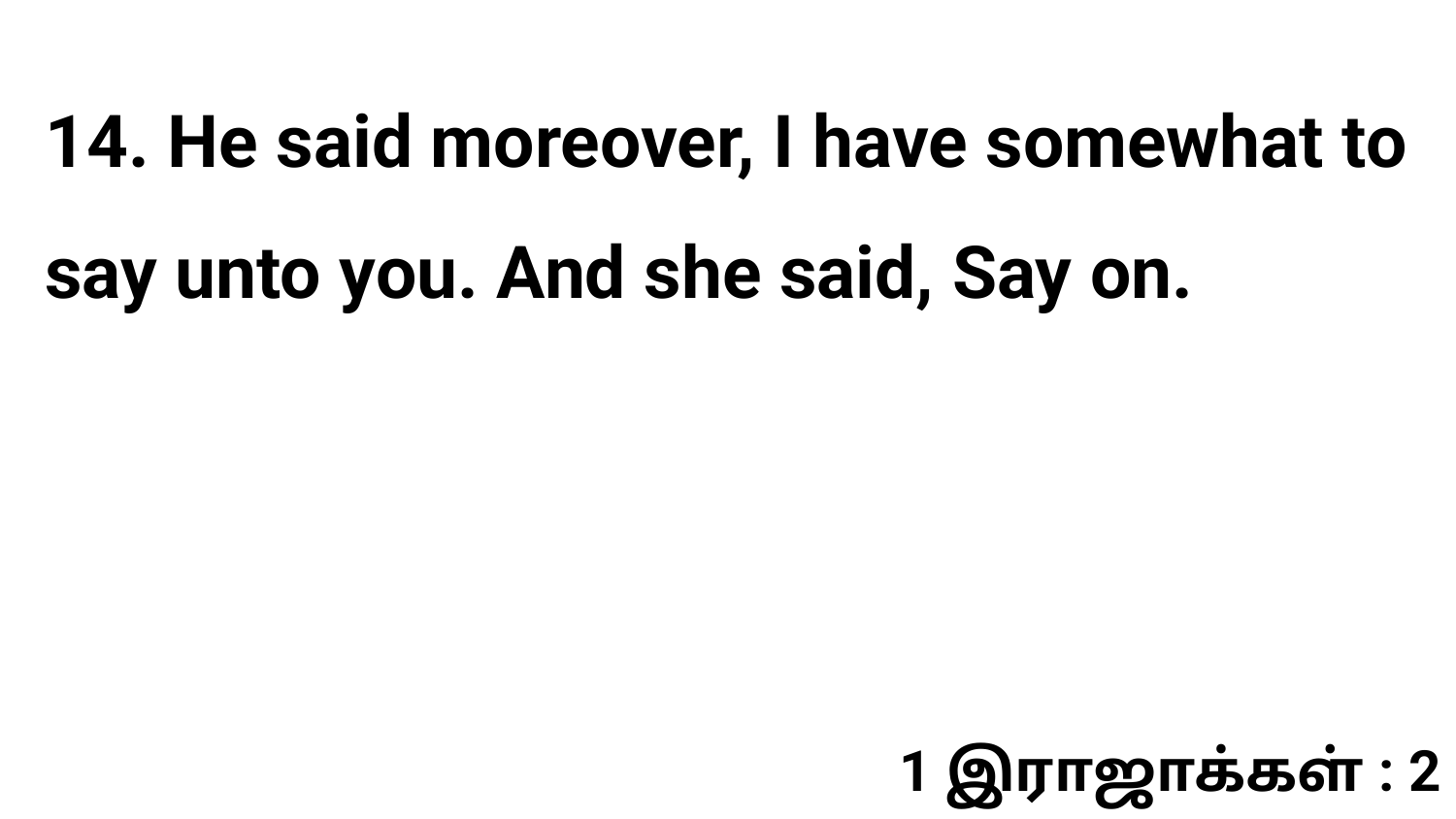

14. He said moreover, I have somewhat to say unto you. And she said, Say on.
1 இராஜாக்கள் : 2